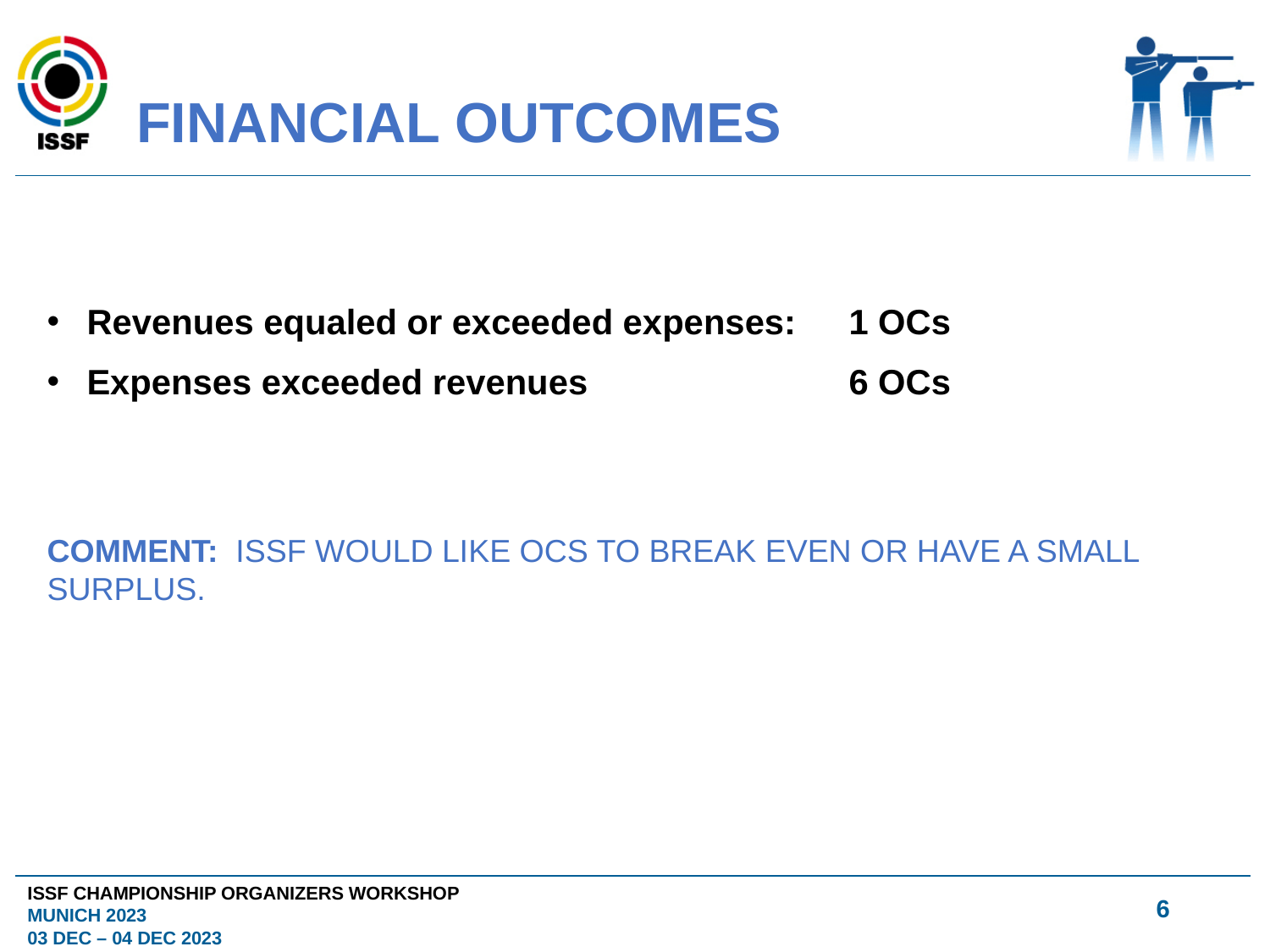

# Financial outcomes
Revenues equaled or exceeded expenses:	1 OCs
Expenses exceeded revenues			6 OCs

Comment:  ISSF would like OCs to break even or have a small surplus.
6